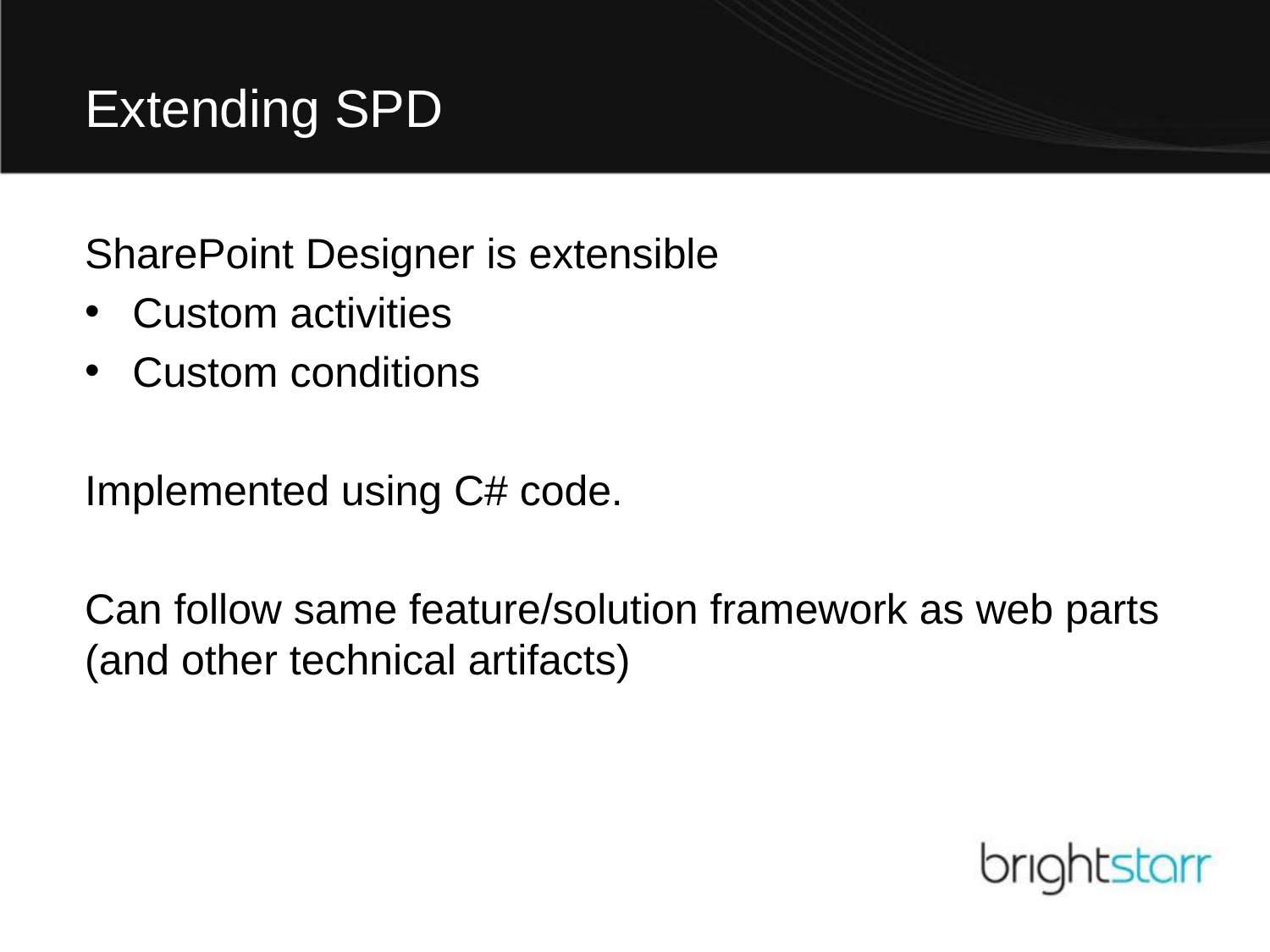

# Extending SPD
SharePoint Designer is extensible
Custom activities
Custom conditions

Implemented using C# code.

Can follow same feature/solution framework as web parts (and other technical artifacts)